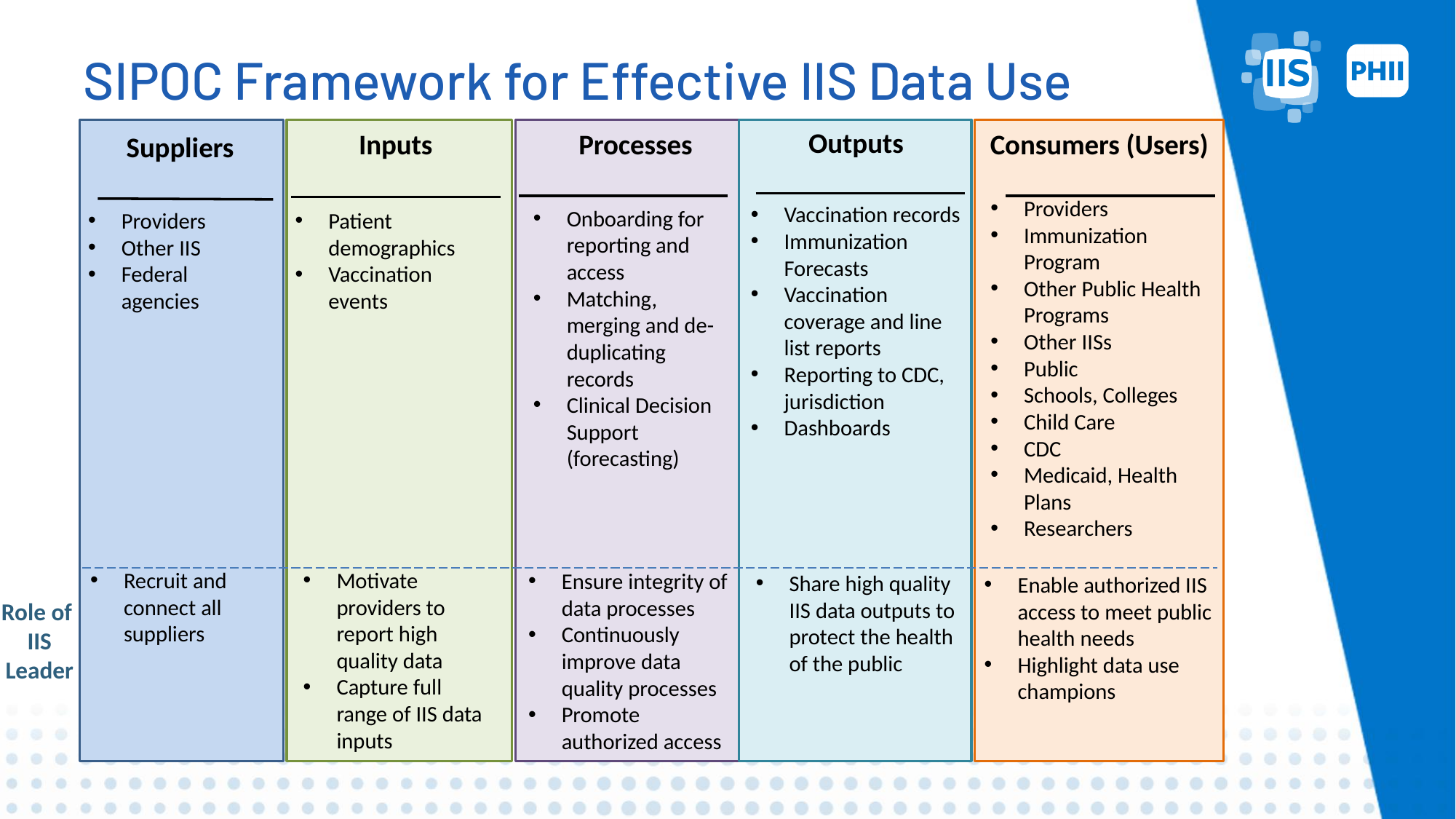

# SIPOC Framework for Effective IIS Data Use
Outputs

Consumers (Users)
Inputs
Processes
Suppliers
Providers
Immunization Program
Other Public Health Programs
Other IISs
Public
Schools, Colleges
Child Care
CDC
Medicaid, Health Plans
Researchers

Vaccination records
Immunization Forecasts
Vaccination coverage and line list reports
Reporting to CDC, jurisdiction
Dashboards

Onboarding for reporting and access
Matching, merging and de-duplicating records
Clinical Decision Support (forecasting)

Patient demographics
Vaccination events

Providers
Other IIS
Federal agencies

Recruit and connect all suppliers

Motivate providers to report high quality data
Capture full range of IIS data inputs
Ensure integrity of data processes
Continuously improve data quality processes
Promote authorized access
Share high quality IIS data outputs to protect the health of the public
Enable authorized IIS access to meet public health needs
Highlight data use champions
Role of
IIS Leader